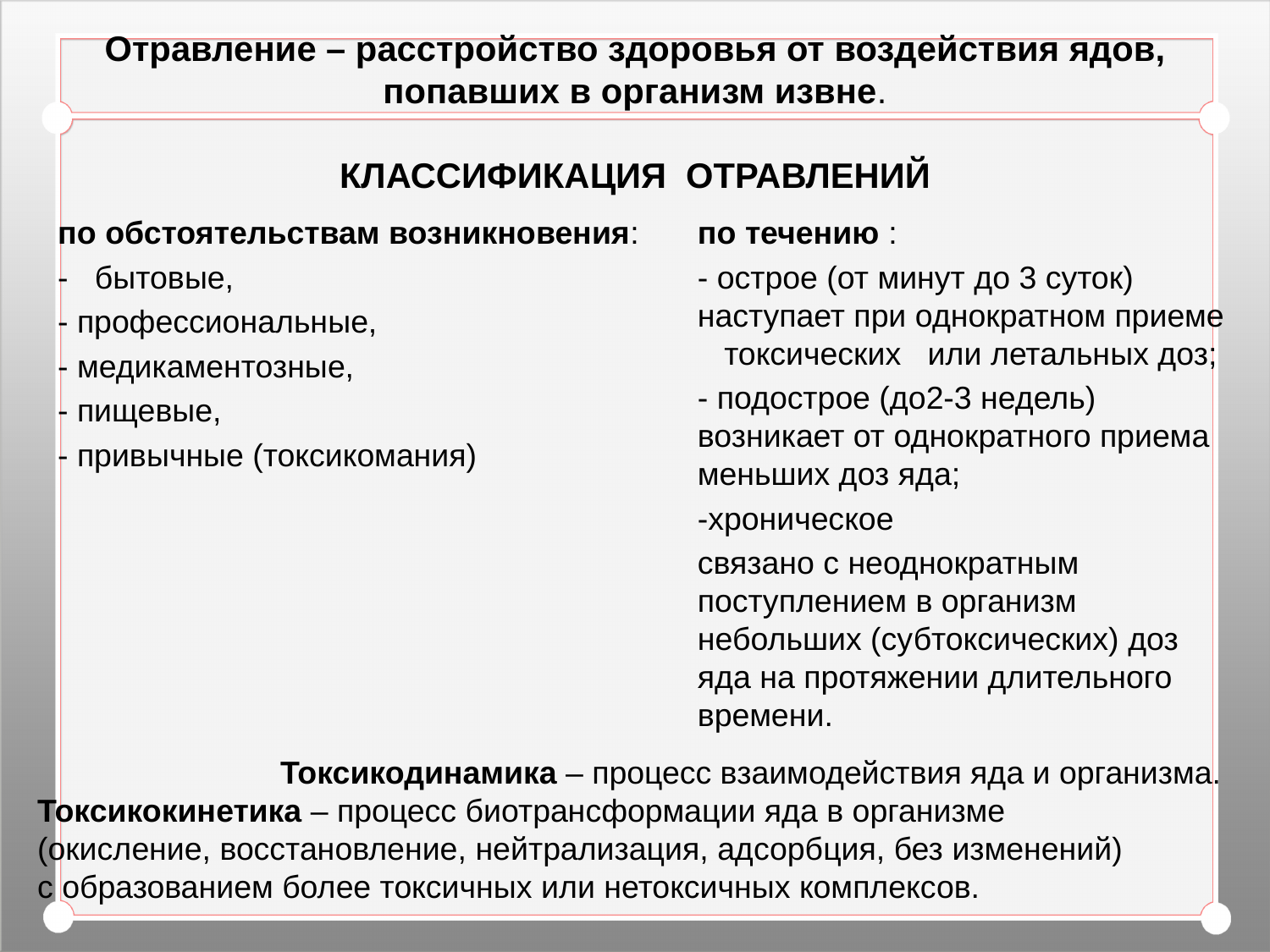

# Отравление – расстройство здоровья от воздействия ядов, попавших в организм извне. КЛАССИФИКАЦИЯ  ОТРАВЛЕНИЙ
по обстоятельствам возникновения:
-   бытовые,
- профессиональные,
- медикаментозные,
- пищевые,
- привычные (токсикомания)

по течению :
- острое (от минут до 3 суток) наступает при однократном приеме    токсических   или летальных доз;
- подострое (до2-3 недель) возникает от однократного приема меньших доз яда;
-хроническое
связано с неоднократным поступлением в организм небольших (субтоксических) доз яда на протяжении длительного времени.

                               Токсикодинамика – процесс взаимодействия яда и организма. Токсикокинетика – процесс биотрансформации яда в организме
(окисление, восстановление, нейтрализация, адсорбция, без изменений)
с образованием более токсичных или нетоксичных комплексов.